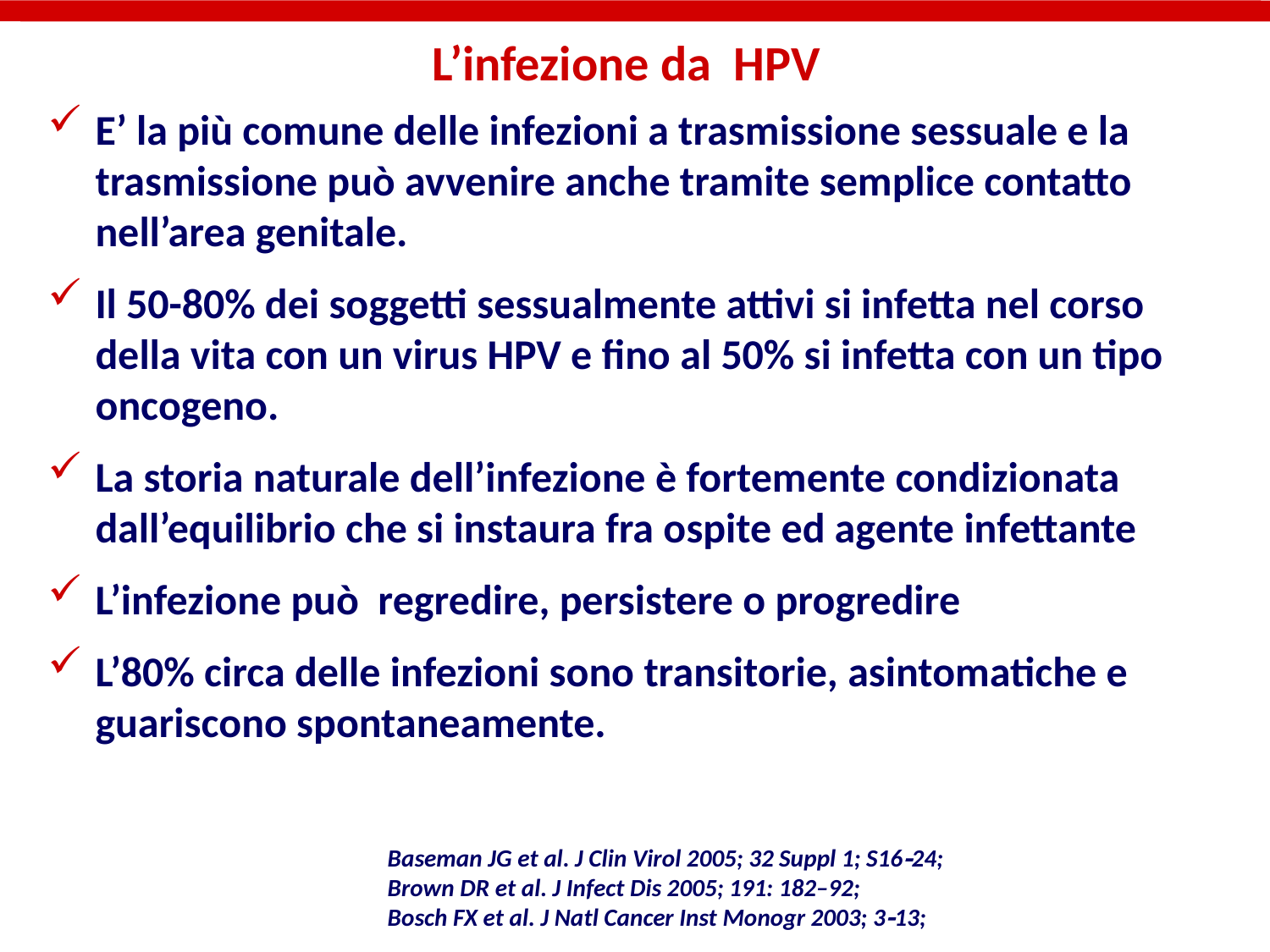

# L’infezione da  HPV
E’ la più comune delle infezioni a trasmissione sessuale e la trasmissione può avvenire anche tramite semplice contatto nell’area genitale.
Il 50-80% dei soggetti sessualmente attivi si infetta nel corso della vita con un virus HPV e fino al 50% si infetta con un tipo oncogeno.
La storia naturale dell’infezione è fortemente condizionata dall’equilibrio che si instaura fra ospite ed agente infettante
L’infezione può  regredire, persistere o progredire
L’80% circa delle infezioni sono transitorie, asintomatiche e guariscono spontaneamente.

Baseman JG et al. J Clin Virol 2005; 32 Suppl 1; S16−24;
Brown DR et al. J Infect Dis 2005; 191: 182–92;
Bosch FX et al. J Natl Cancer Inst Monogr 2003; 3−13;